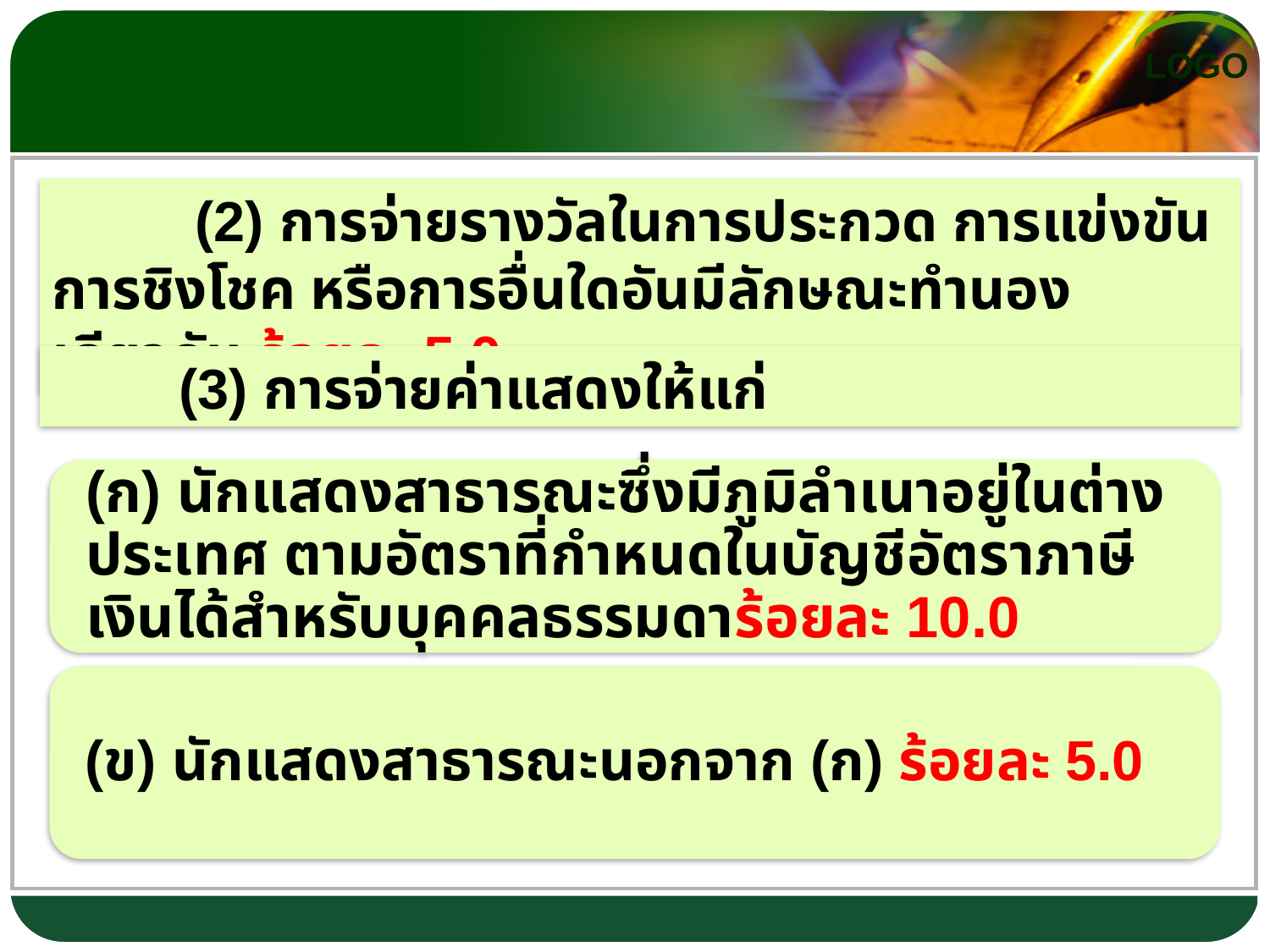

#
	 (2) การจ่ายรางวัลในการประกวด การแข่งขัน การชิงโชค หรือการอื่นใดอันมีลักษณะทำนอง เดียวกัน ร้อยละ 5.0
	(3) การจ่ายค่าแสดงให้แก่
(ก) นักแสดงสาธารณะซึ่งมีภูมิลำเนาอยู่ในต่างประเทศ ตามอัตราที่กำหนดในบัญชีอัตราภาษีเงินได้สำหรับบุคคลธรรมดาร้อยละ 10.0
(ข) นักแสดงสาธารณะนอกจาก (ก) ร้อยละ 5.0